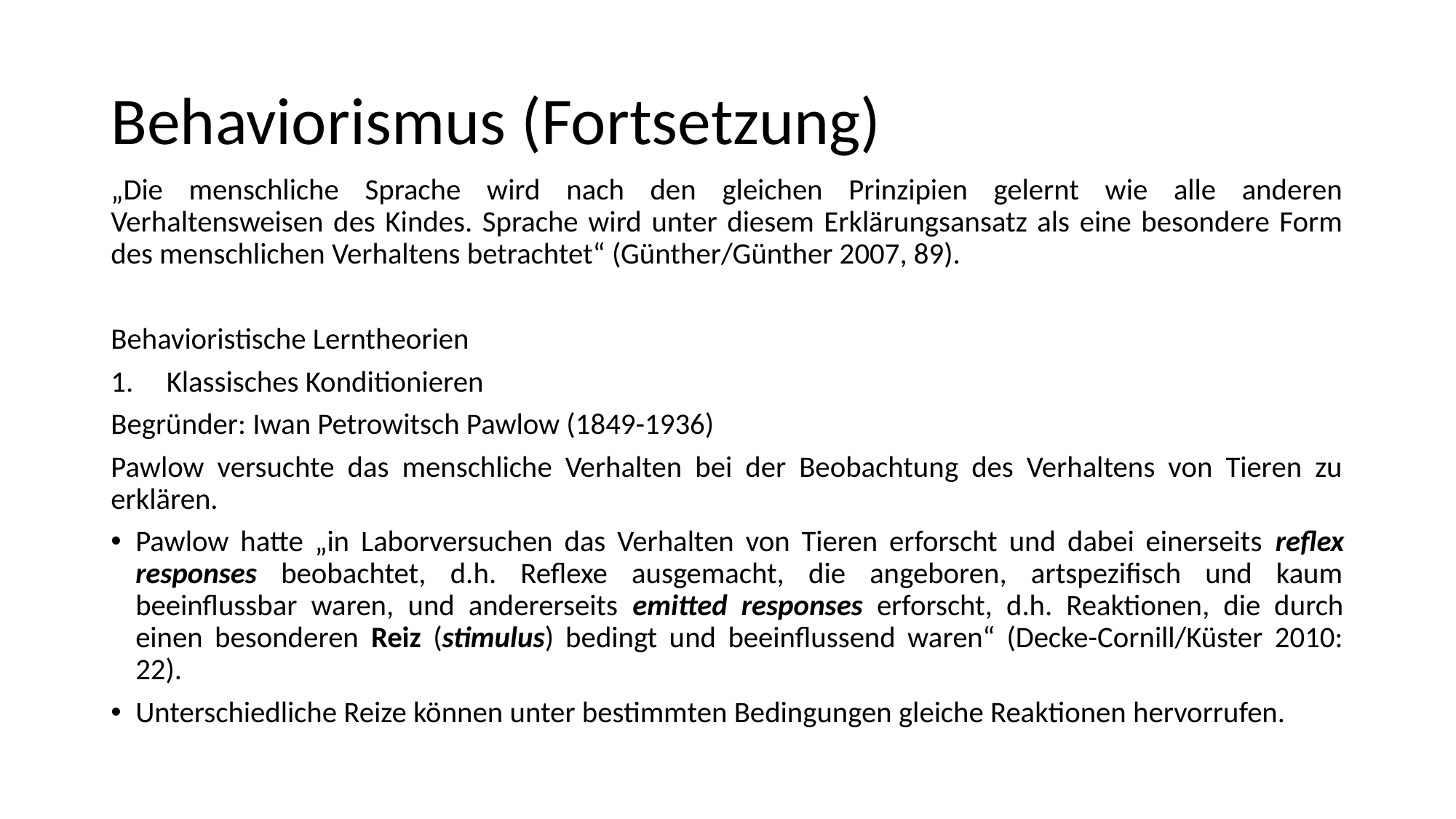

# Behaviorismus (Fortsetzung)
„Die menschliche Sprache wird nach den gleichen Prinzipien gelernt wie alle anderen Verhaltensweisen des Kindes. Sprache wird unter diesem Erklärungsansatz als eine besondere Form des menschlichen Verhaltens betrachtet“ (Günther/Günther 2007, 89).

Behavioristische Lerntheorien
Klassisches Konditionieren
Begründer: Iwan Petrowitsch Pawlow (1849-1936)
Pawlow versuchte das menschliche Verhalten bei der Beobachtung des Verhaltens von Tieren zu erklären.
Pawlow hatte „in Laborversuchen das Verhalten von Tieren erforscht und dabei einerseits reflex responses beobachtet, d.h. Reflexe ausgemacht, die angeboren, artspezifisch und kaum beeinflussbar waren, und andererseits emitted responses erforscht, d.h. Reaktionen, die durch einen besonderen Reiz (stimulus) bedingt und beeinflussend waren“ (Decke-Cornill/Küster 2010: 22).
Unterschiedliche Reize können unter bestimmten Bedingungen gleiche Reaktionen hervorrufen.